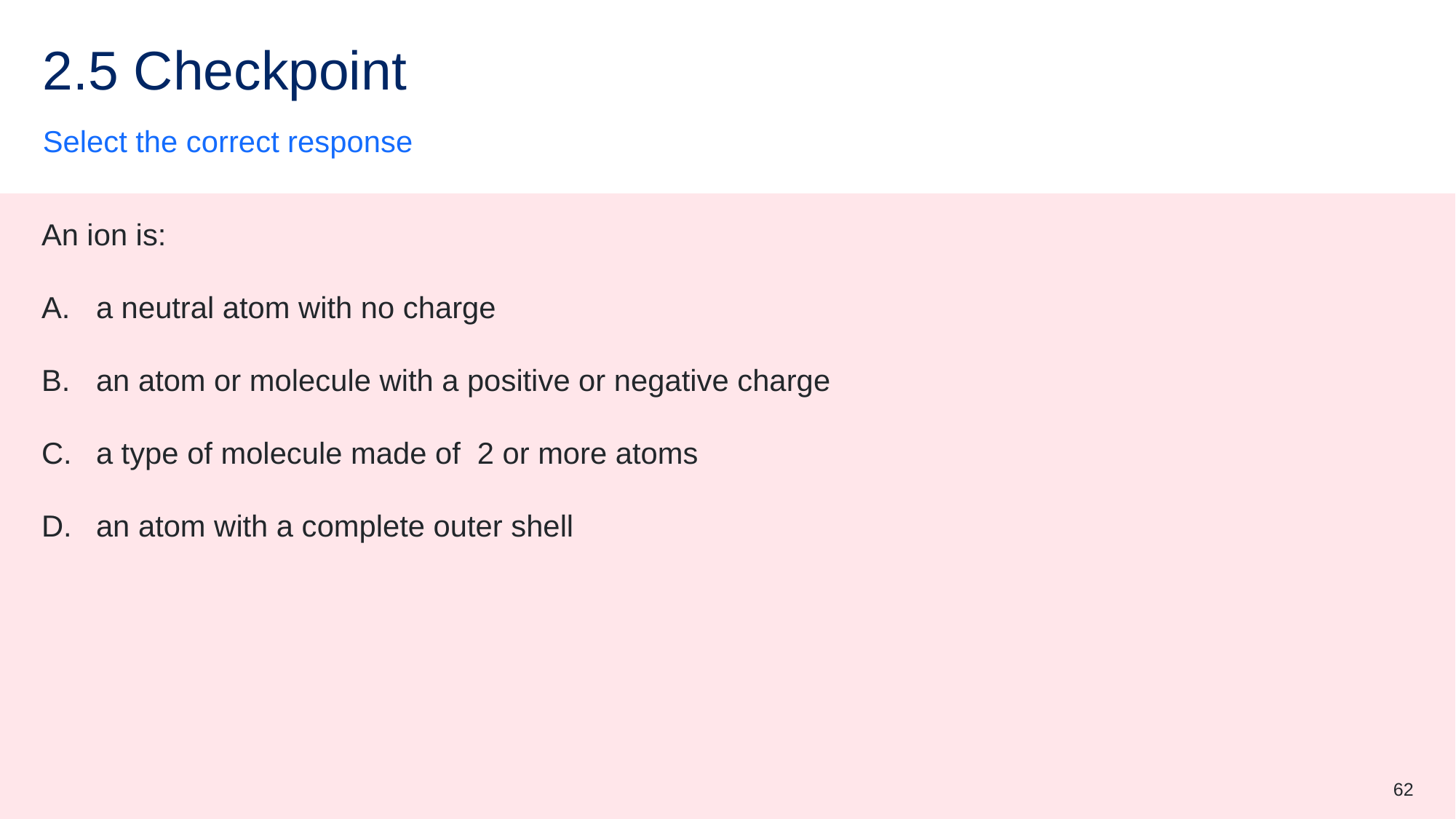

# 2.5 Checkpoint
Select the correct response
An ion is:
a neutral atom with no charge
an atom or molecule with a positive or negative charge
a type of molecule made of  2 or more atoms
an atom with a complete outer shell
62